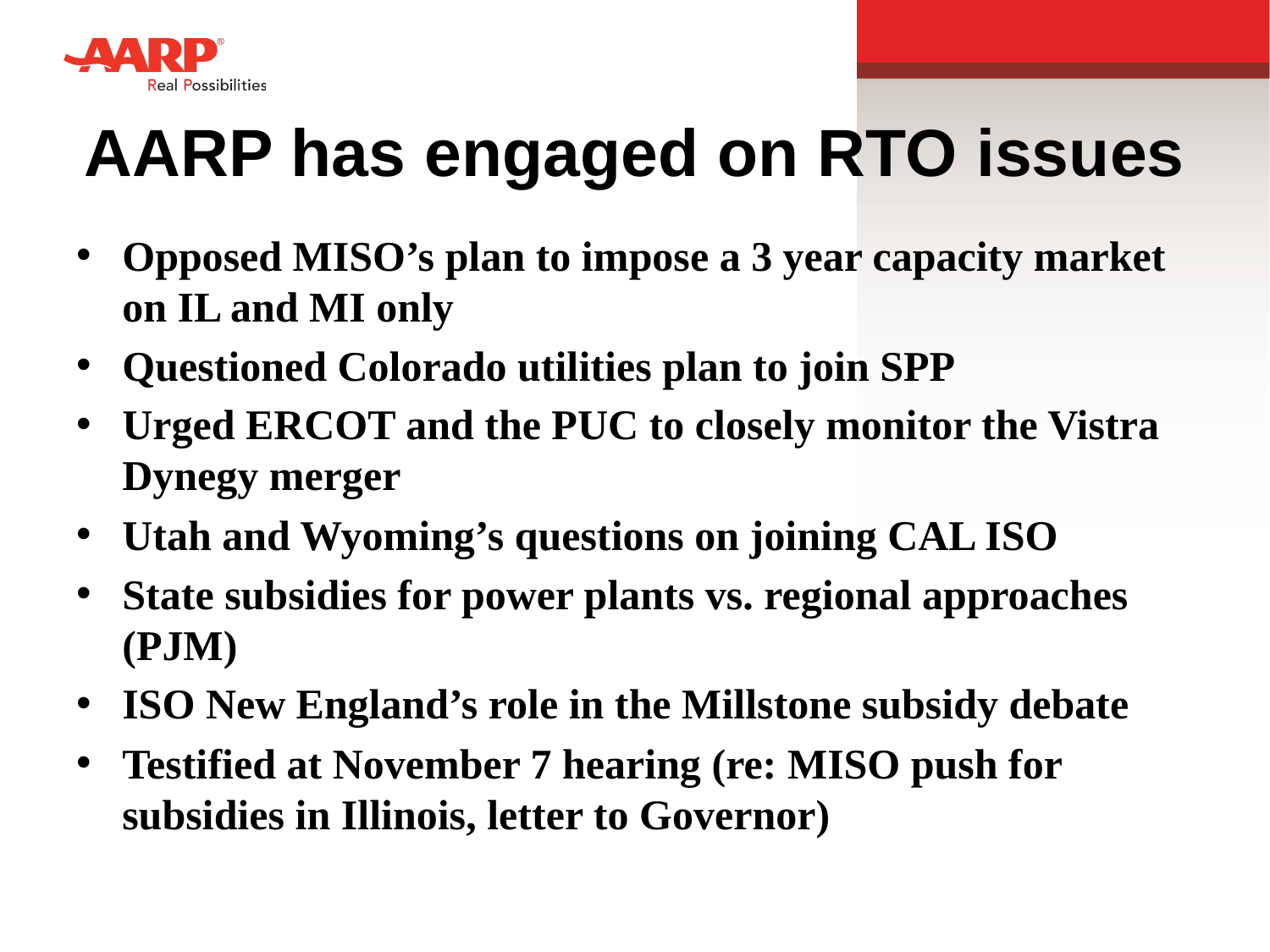

# AARP has engaged on RTO issues
Opposed MISO’s plan to impose a 3 year capacity market on IL and MI only
Questioned Colorado utilities plan to join SPP
Urged ERCOT and the PUC to closely monitor the Vistra Dynegy merger
Utah and Wyoming’s questions on joining CAL ISO
State subsidies for power plants vs. regional approaches (PJM)
ISO New England’s role in the Millstone subsidy debate
Testified at November 7 hearing (re: MISO push for subsidies in Illinois, letter to Governor)